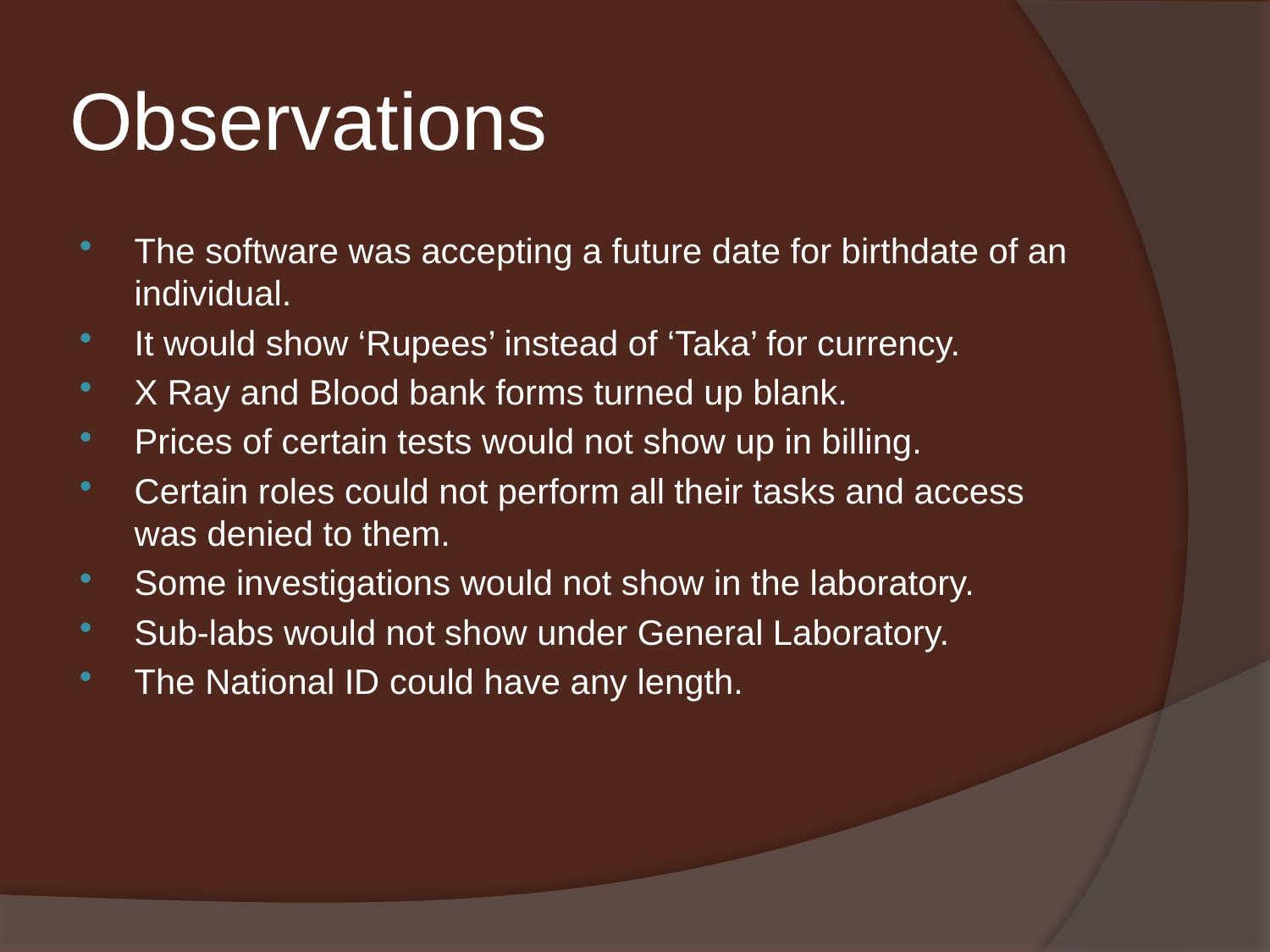

# Observations
The software was accepting a future date for birthdate of an individual.
It would show ‘Rupees’ instead of ‘Taka’ for currency.
X Ray and Blood bank forms turned up blank.
Prices of certain tests would not show up in billing.
Certain roles could not perform all their tasks and access was denied to them.
Some investigations would not show in the laboratory.
Sub-labs would not show under General Laboratory.
The National ID could have any length.